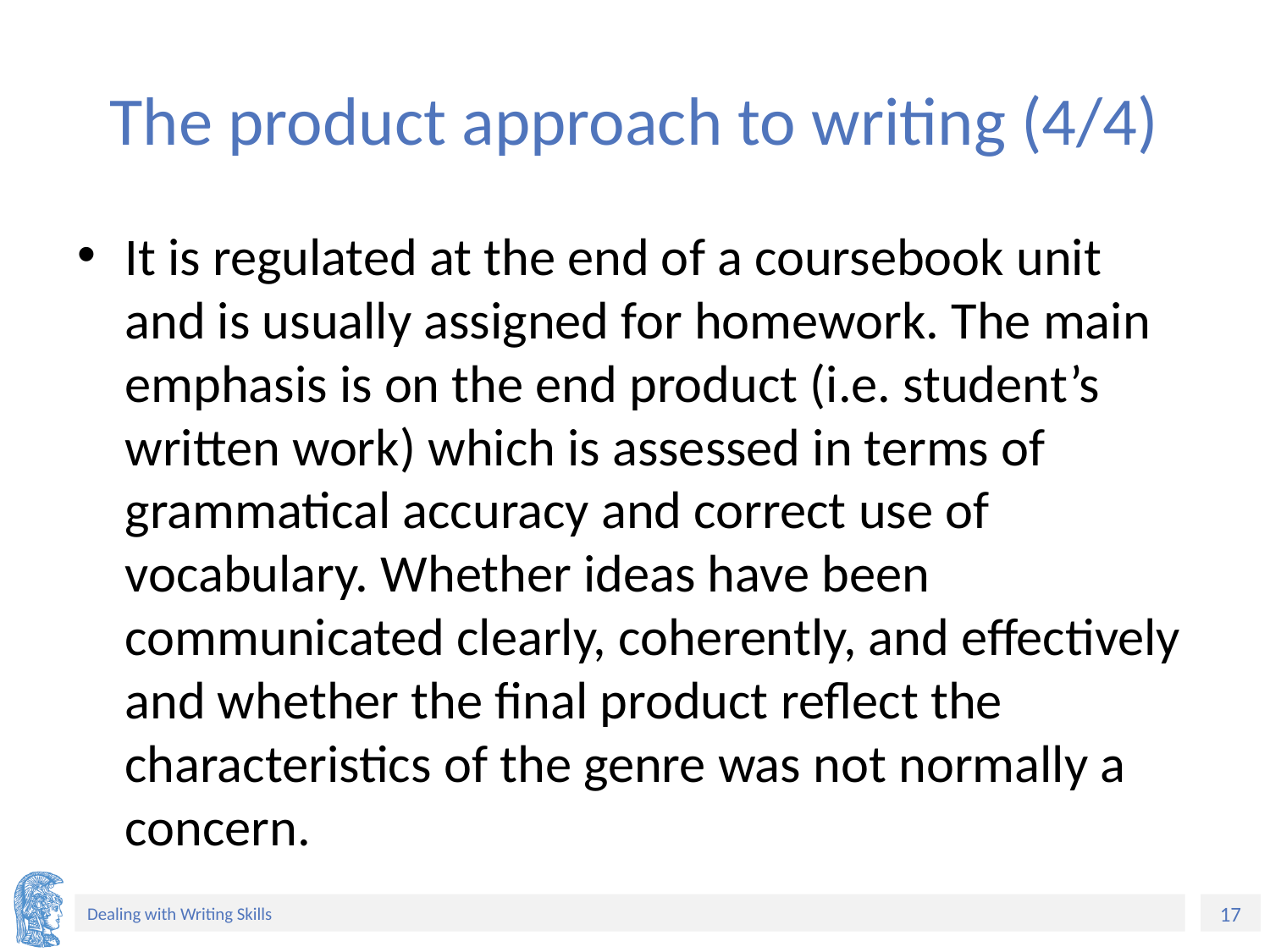

# The product approach to writing (4/4)
It is regulated at the end of a coursebook unit and is usually assigned for homework. The main emphasis is on the end product (i.e. student’s written work) which is assessed in terms of grammatical accuracy and correct use of vocabulary. Whether ideas have been communicated clearly, coherently, and effectively and whether the final product reflect the characteristics of the genre was not normally a concern.